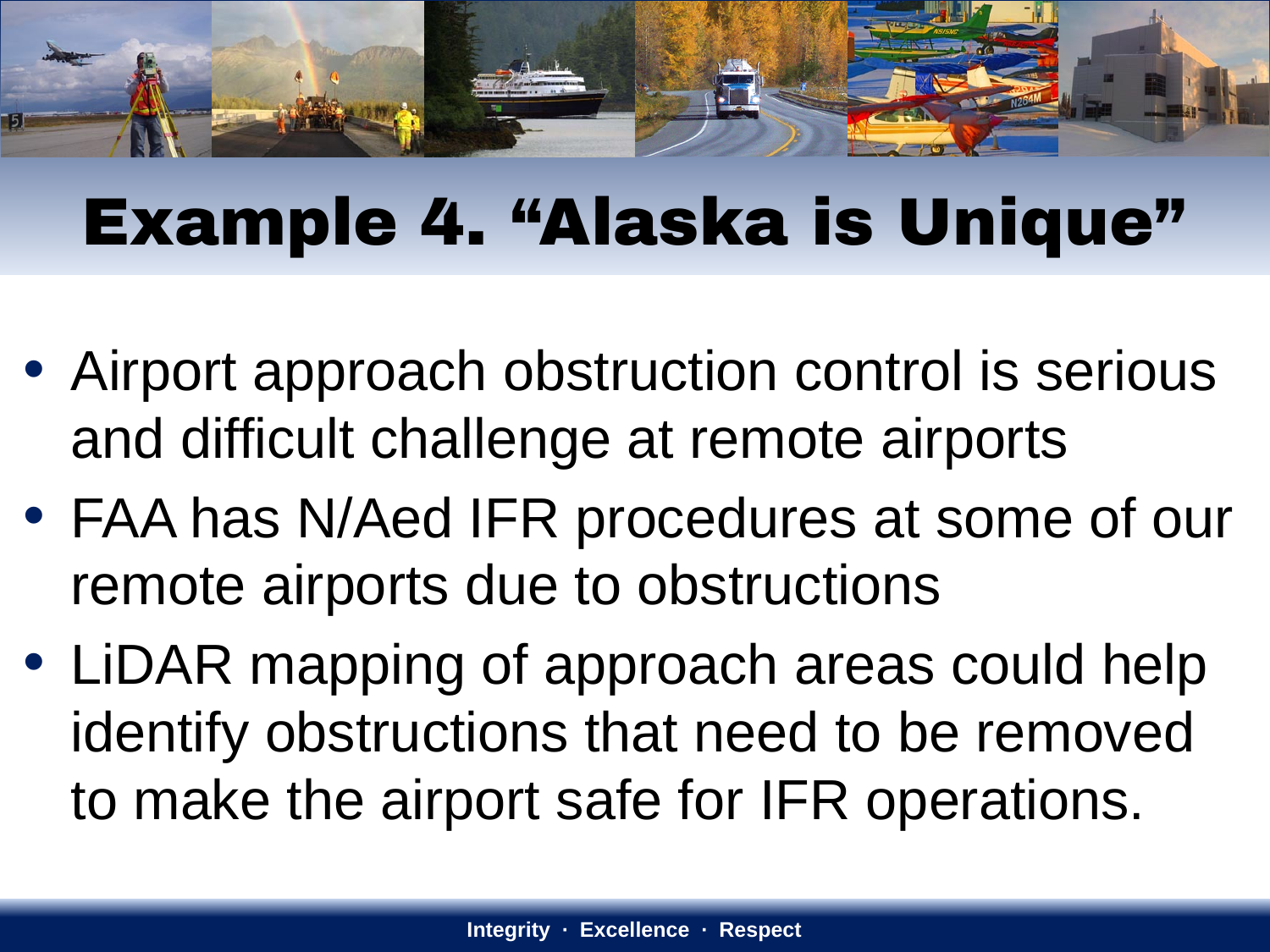

# Example 4. “Alaska is Unique”
Airport approach obstruction control is serious and difficult challenge at remote airports
FAA has N/Aed IFR procedures at some of our remote airports due to obstructions
LiDAR mapping of approach areas could help identify obstructions that need to be removed to make the airport safe for IFR operations.